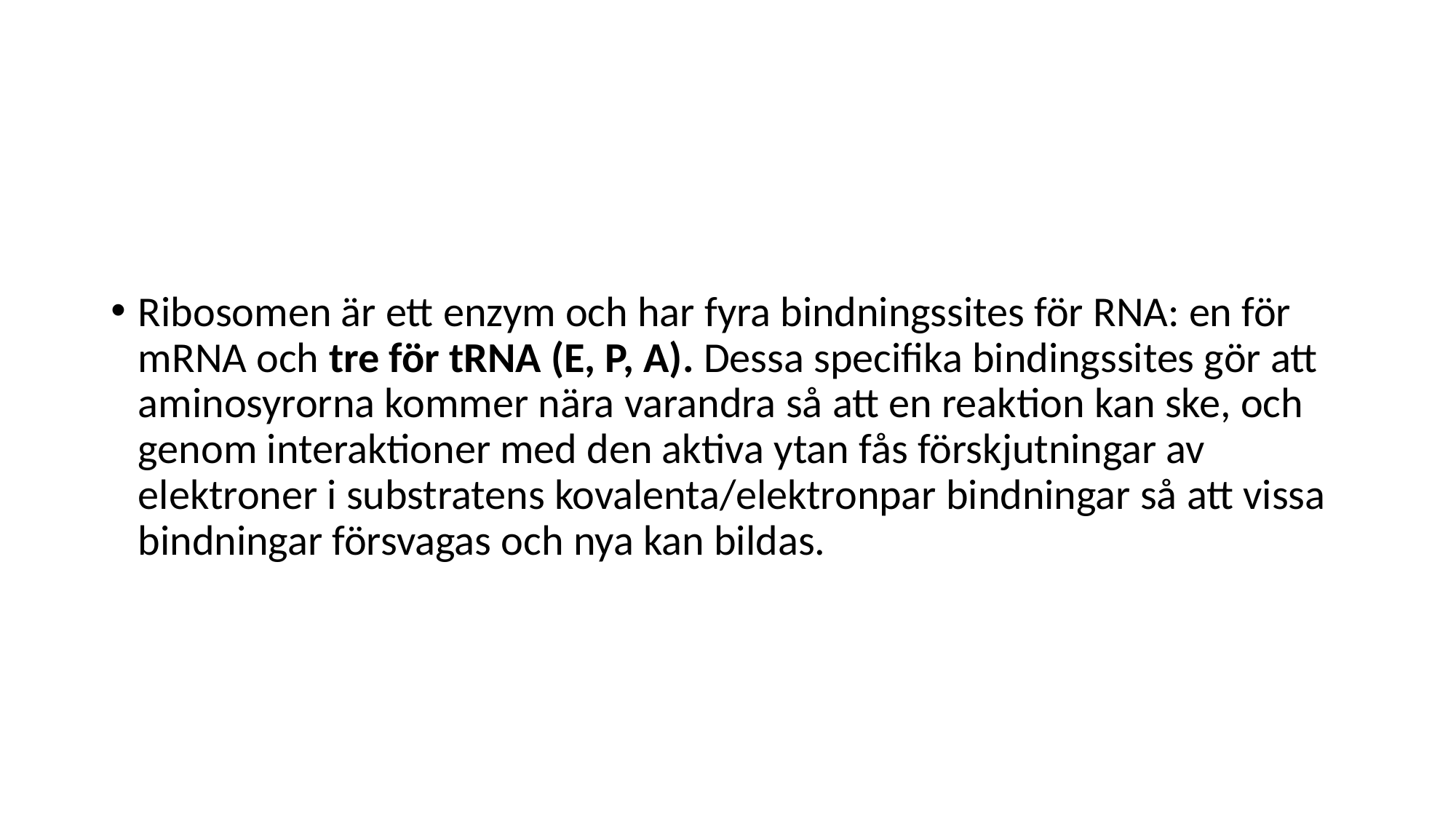

#

Ribosomen är ett enzym och har fyra bindningssites för RNA: en för mRNA och tre för tRNA (E, P, A). Dessa specifika bindingssites gör att aminosyrorna kommer nära varandra så att en reaktion kan ske, och genom interaktioner med den aktiva ytan fås förskjutningar av elektroner i substratens kovalenta/elektronpar bindningar så att vissa bindningar försvagas och nya kan bildas.